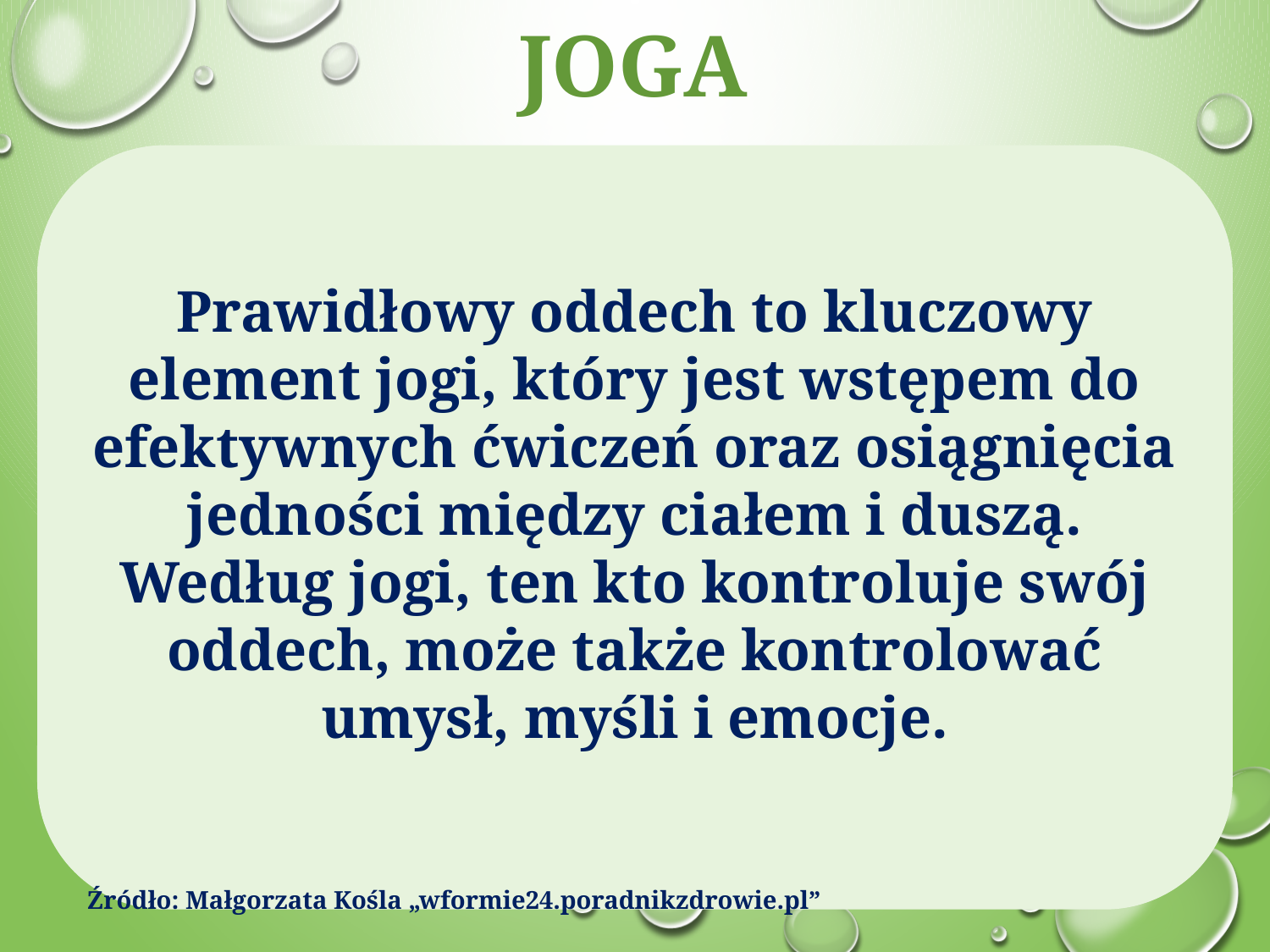

# JOGA

Prawidłowy oddech to kluczowy element jogi, który jest wstępem do efektywnych ćwiczeń oraz osiągnięcia jedności między ciałem i duszą. Według jogi, ten kto kontroluje swój oddech, może także kontrolować umysł, myśli i emocje.

Źródło: Małgorzata Kośla „wformie24.poradnikzdrowie.pl”